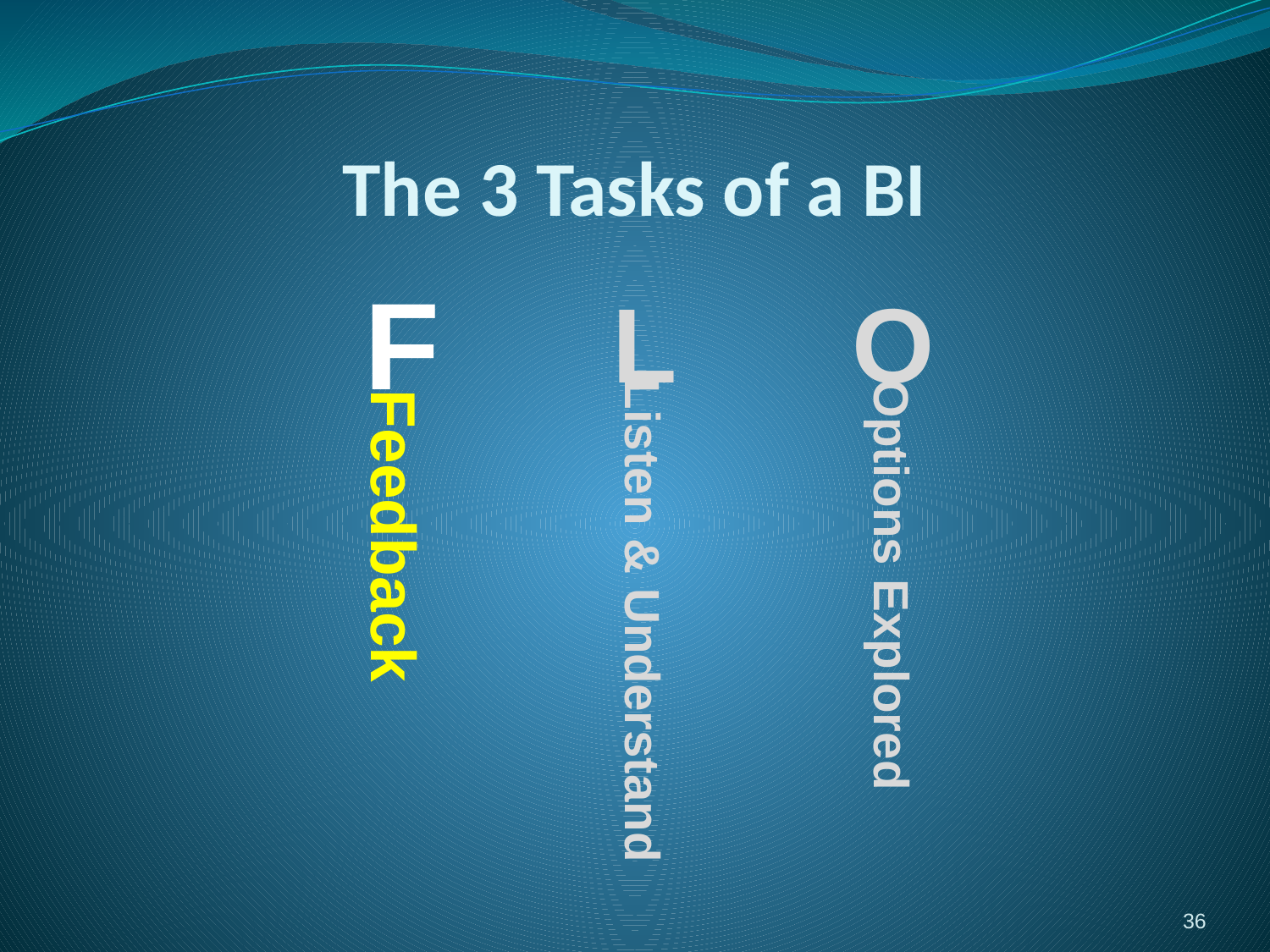

# The 3 Tasks of a BI
F
O
L
Feedback
Options Explored
Listen & Understand
36